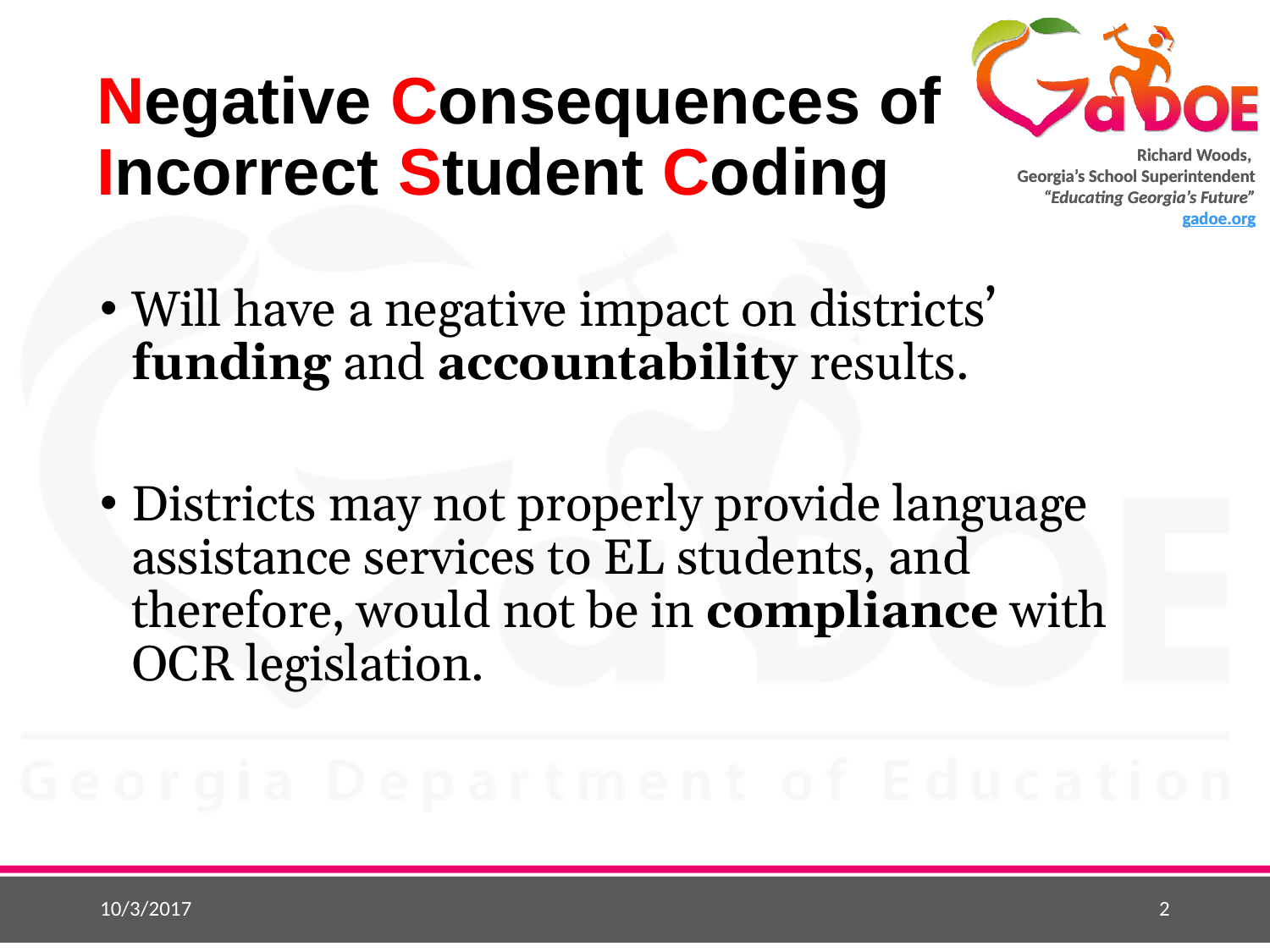

# Negative Consequences of Incorrect Student Coding
Will have a negative impact on districts’ funding and accountability results.

Districts may not properly provide language assistance services to EL students, and therefore, would not be in compliance with OCR legislation.
10/3/2017
2